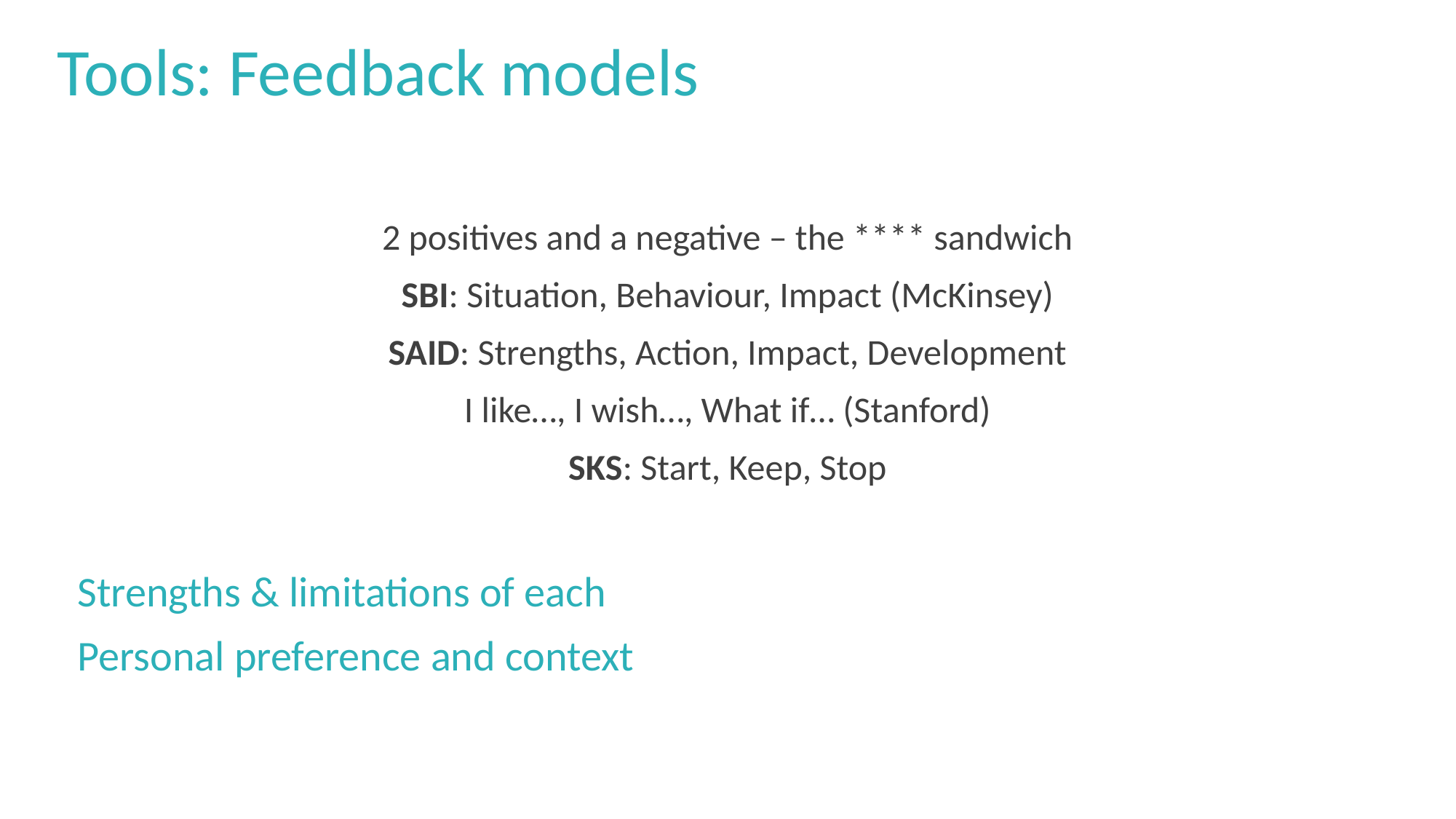

# Tools: Feedback models

2 positives and a negative – the **** sandwich
SBI: Situation, Behaviour, Impact (McKinsey)
SAID: Strengths, Action, Impact, Development
I like…, I wish…, What if… (Stanford)
SKS: Start, Keep, Stop

Strengths & limitations of each
Personal preference and context